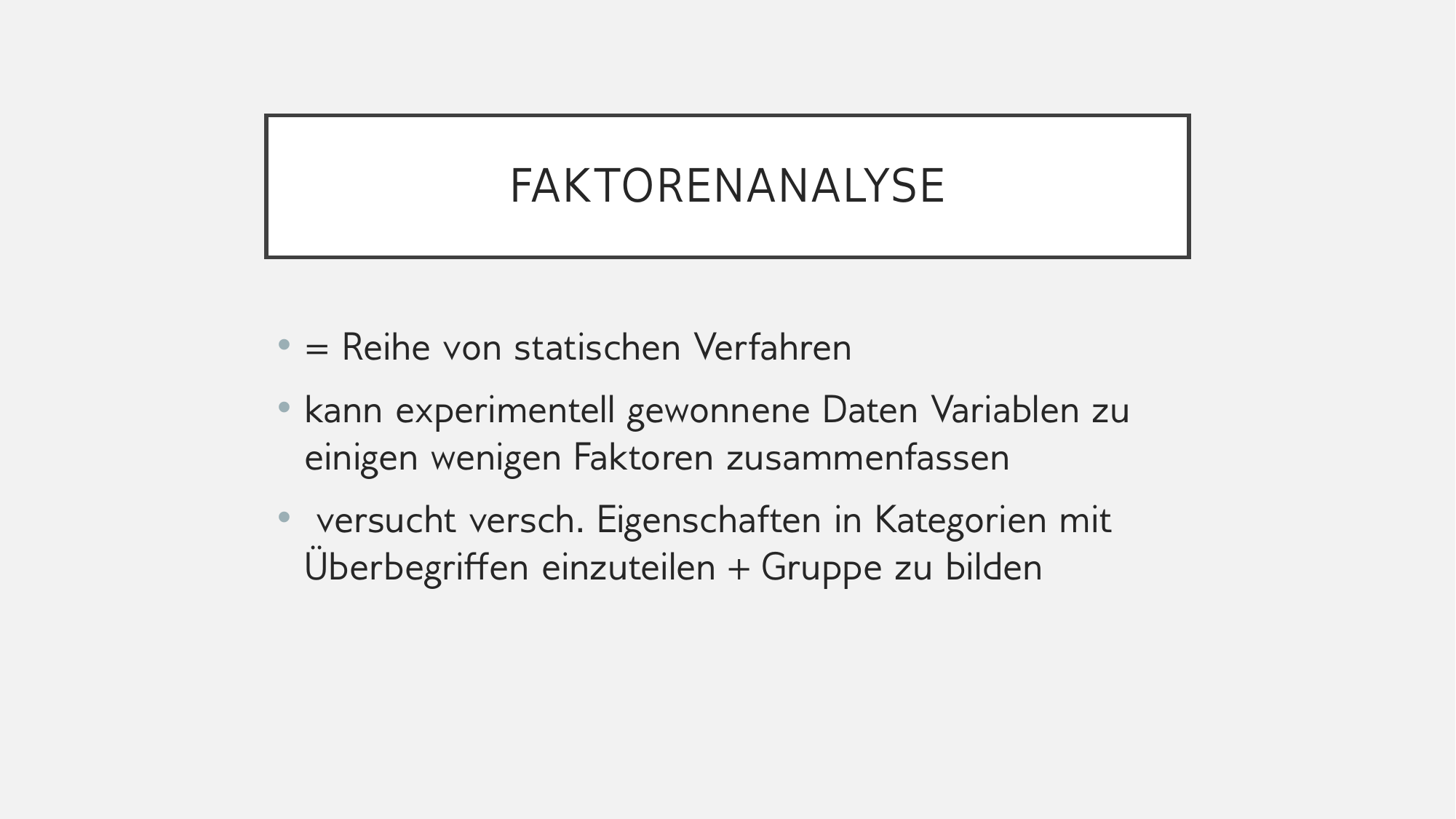

# Faktorenanalyse
= Reihe von statischen Verfahren
kann experimentell gewonnene Daten Variablen zu einigen wenigen Faktoren zusammenfassen
 versucht versch. Eigenschaften in Kategorien mit Überbegriffen einzuteilen + Gruppe zu bilden